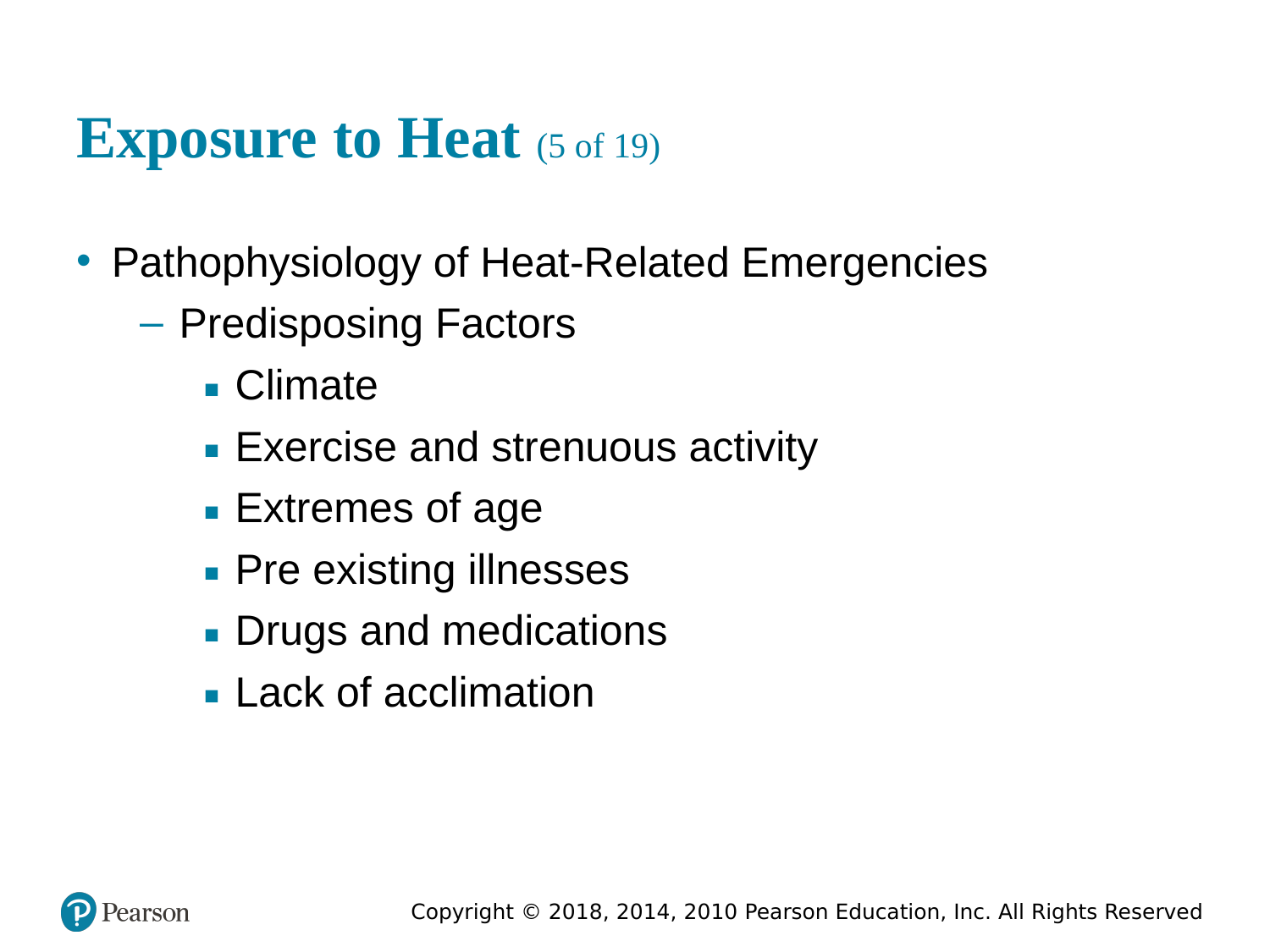

# Exposure to Heat (5 of 19)
Pathophysiology of Heat-Related Emergencies
Predisposing Factors
Climate
Exercise and strenuous activity
Extremes of age
Pre existing illnesses
Drugs and medications
Lack of acclimation